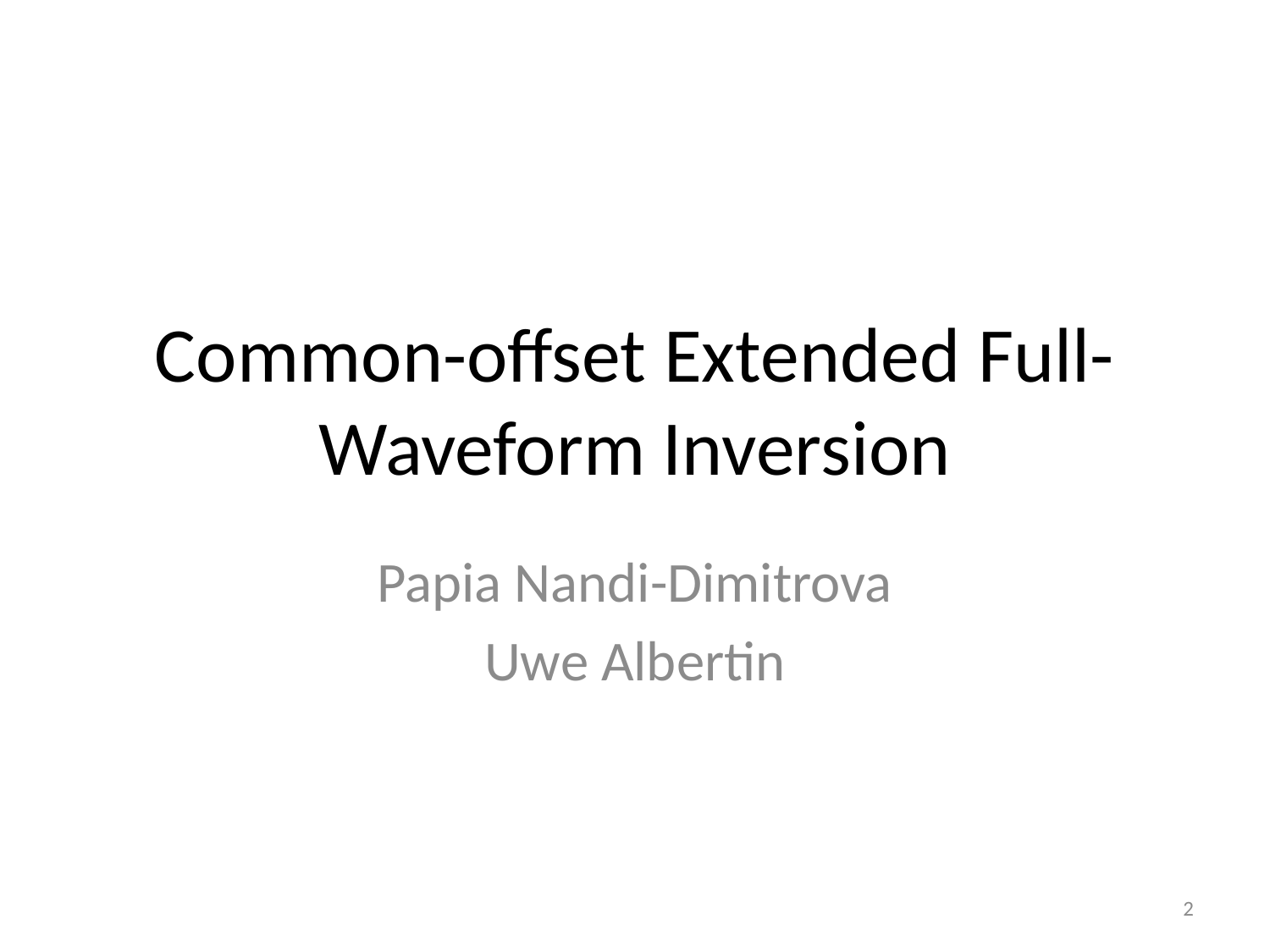

# Common-offset Extended Full-Waveform Inversion
Papia Nandi-Dimitrova
Uwe Albertin
2